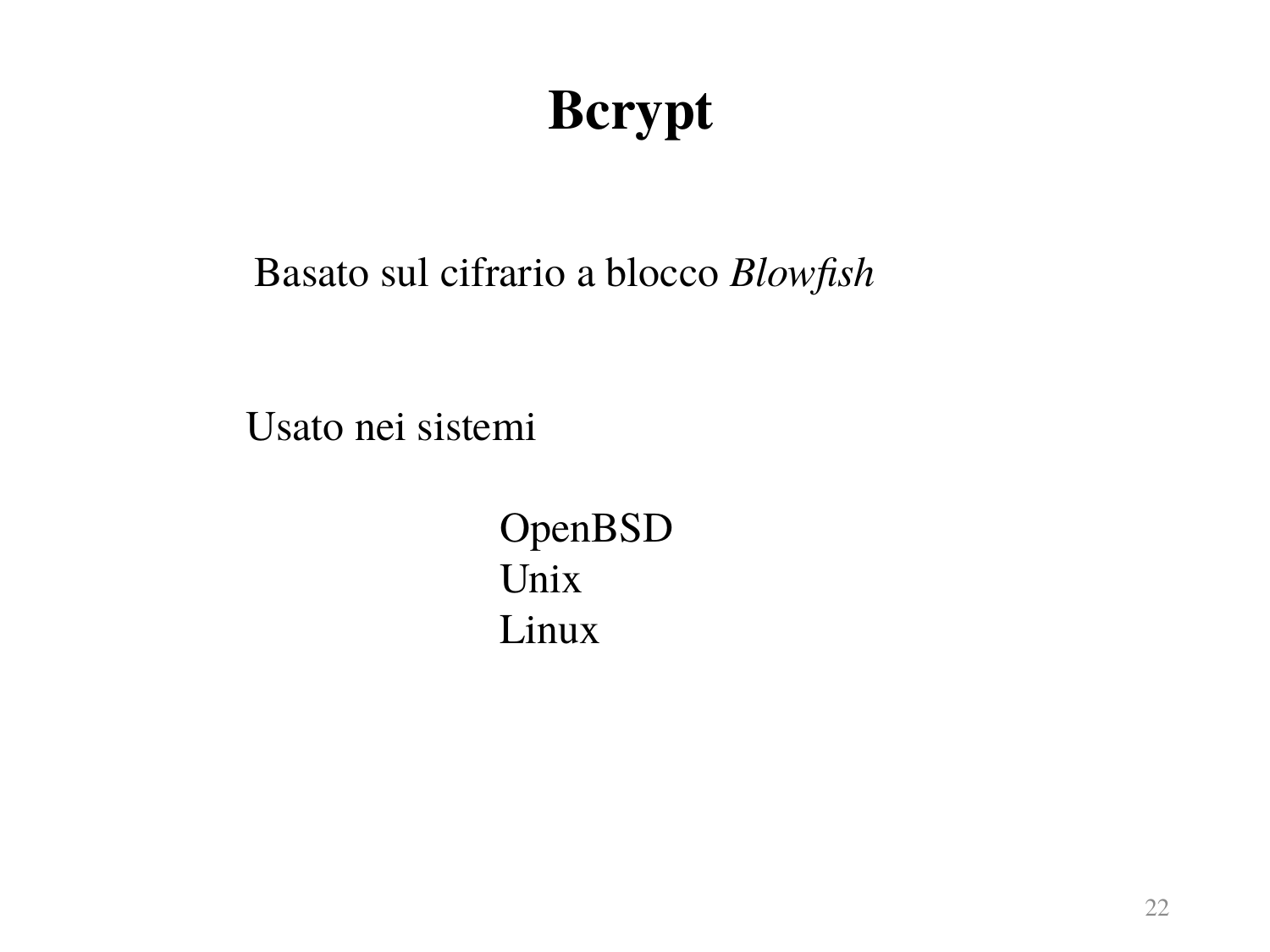

Bcrypt
Basato sul cifrario a blocco Blowfish
Usato nei sistemi

		OpenBSD
		Unix
		Linux
22